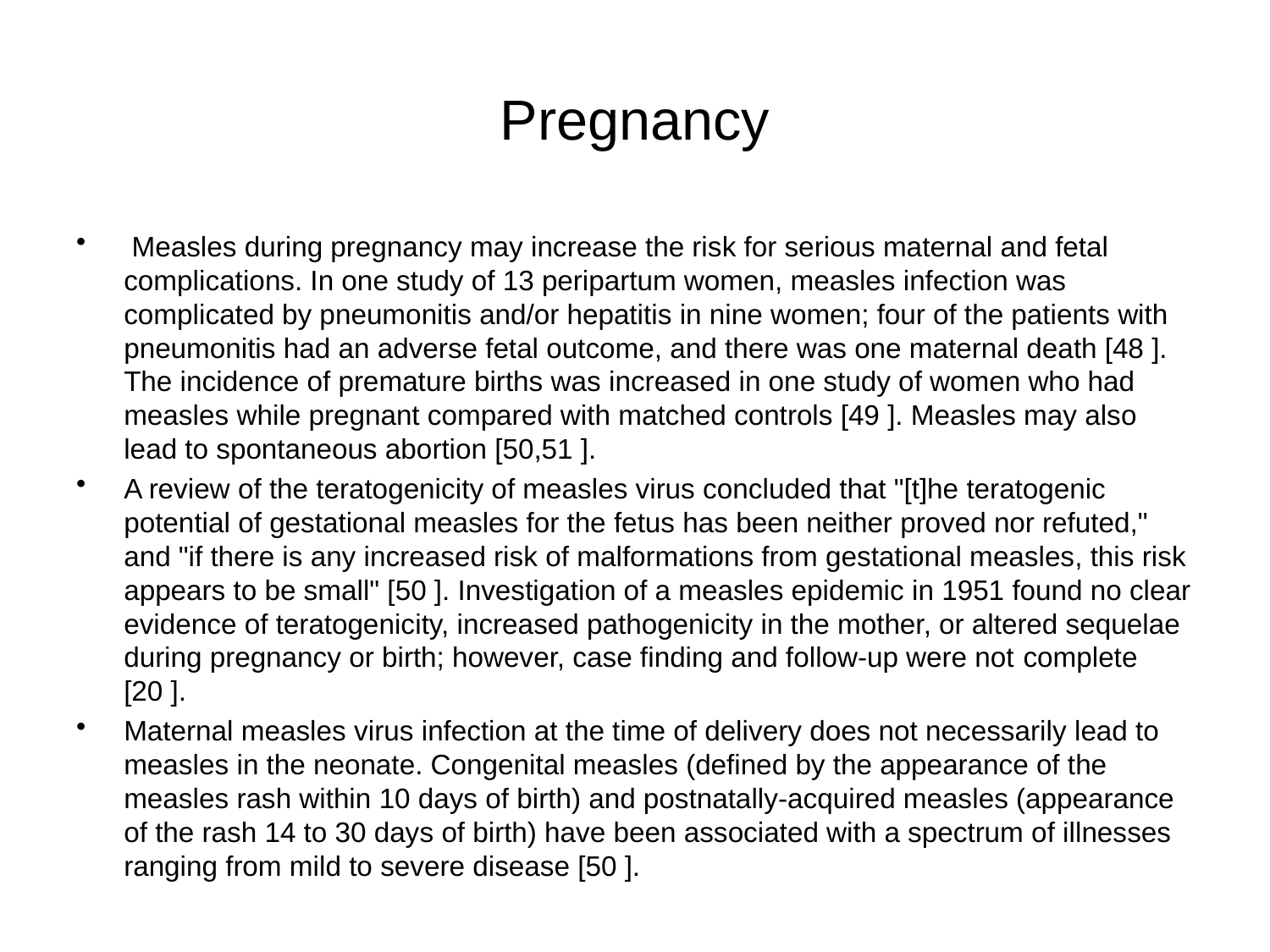

Pregnancy
 Measles during pregnancy may increase the risk for serious maternal and fetal complications. In one study of 13 peripartum women, measles infection was complicated by pneumonitis and/or hepatitis in nine women; four of the patients with pneumonitis had an adverse fetal outcome, and there was one maternal death [48 ]. The incidence of premature births was increased in one study of women who had measles while pregnant compared with matched controls [49 ]. Measles may also lead to spontaneous abortion [50,51 ].
A review of the teratogenicity of measles virus concluded that "[t]he teratogenic potential of gestational measles for the fetus has been neither proved nor refuted," and "if there is any increased risk of malformations from gestational measles, this risk appears to be small" [50 ]. Investigation of a measles epidemic in 1951 found no clear evidence of teratogenicity, increased pathogenicity in the mother, or altered sequelae during pregnancy or birth; however, case finding and follow-up were not complete [20 ].
Maternal measles virus infection at the time of delivery does not necessarily lead to measles in the neonate. Congenital measles (defined by the appearance of the measles rash within 10 days of birth) and postnatally-acquired measles (appearance of the rash 14 to 30 days of birth) have been associated with a spectrum of illnesses ranging from mild to severe disease [50 ].